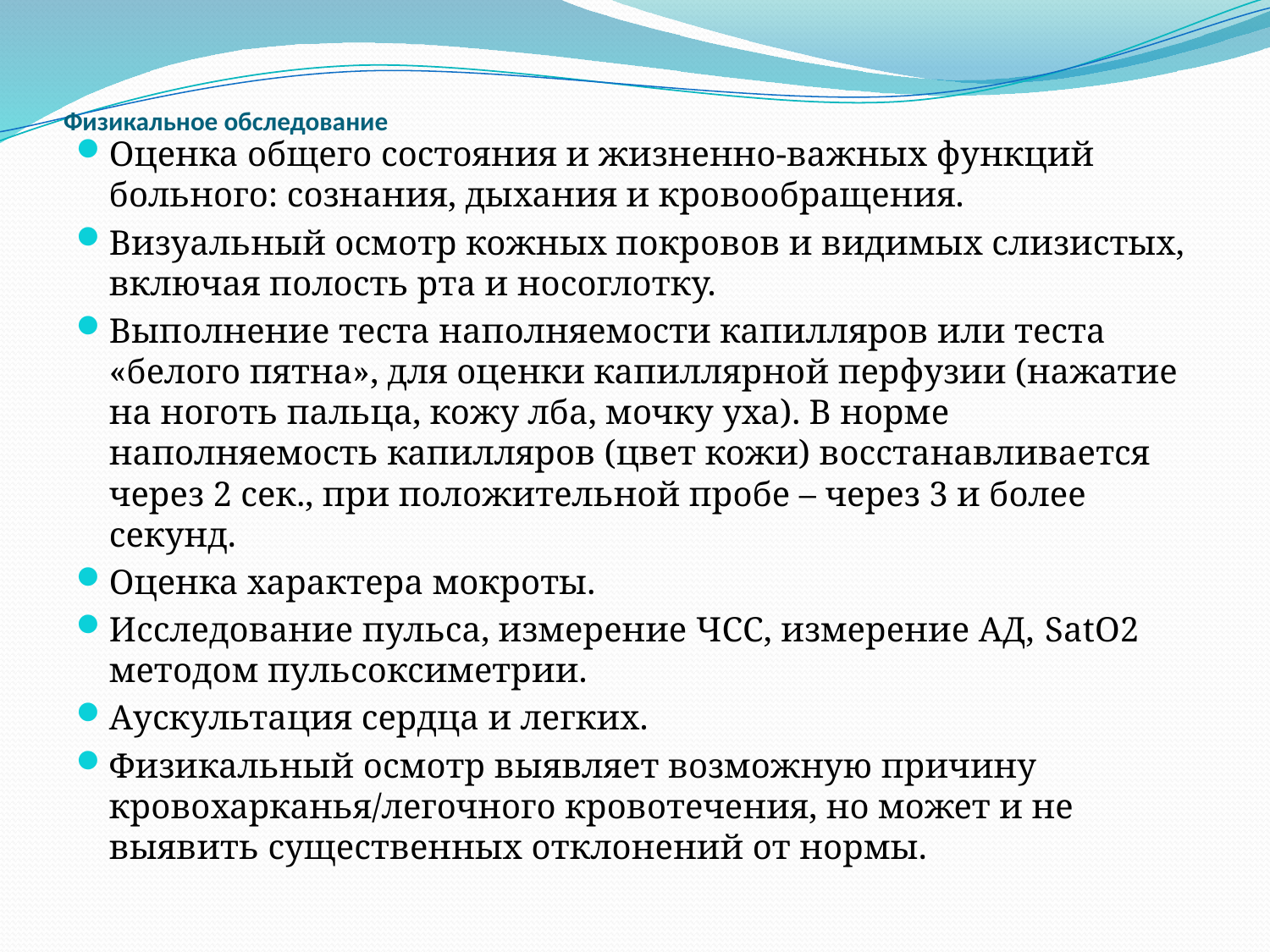

# Физикальное обследование
Оценка общего состояния и жизненно-важных функций больного: сознания, дыхания и кровообращения.
Визуальный осмотр кожных покровов и видимых слизистых, включая полость рта и носоглотку.
Выполнение теста наполняемости капилляров или теста «белого пятна», для оценки капиллярной перфузии (нажатие на ноготь пальца, кожу лба, мочку уха). В норме наполняемость капилляров (цвет кожи) восстанавливается через 2 сек., при положительной пробе – через 3 и более секунд.
Оценка характера мокроты.
Исследование пульса, измерение ЧСС, измерение АД, SatO2 методом пульсоксиметрии.
Аускультация сердца и легких.
Физикальный осмотр выявляет возможную причину кровохарканья/легочного кровотечения, но может и не выявить существенных отклонений от нормы.